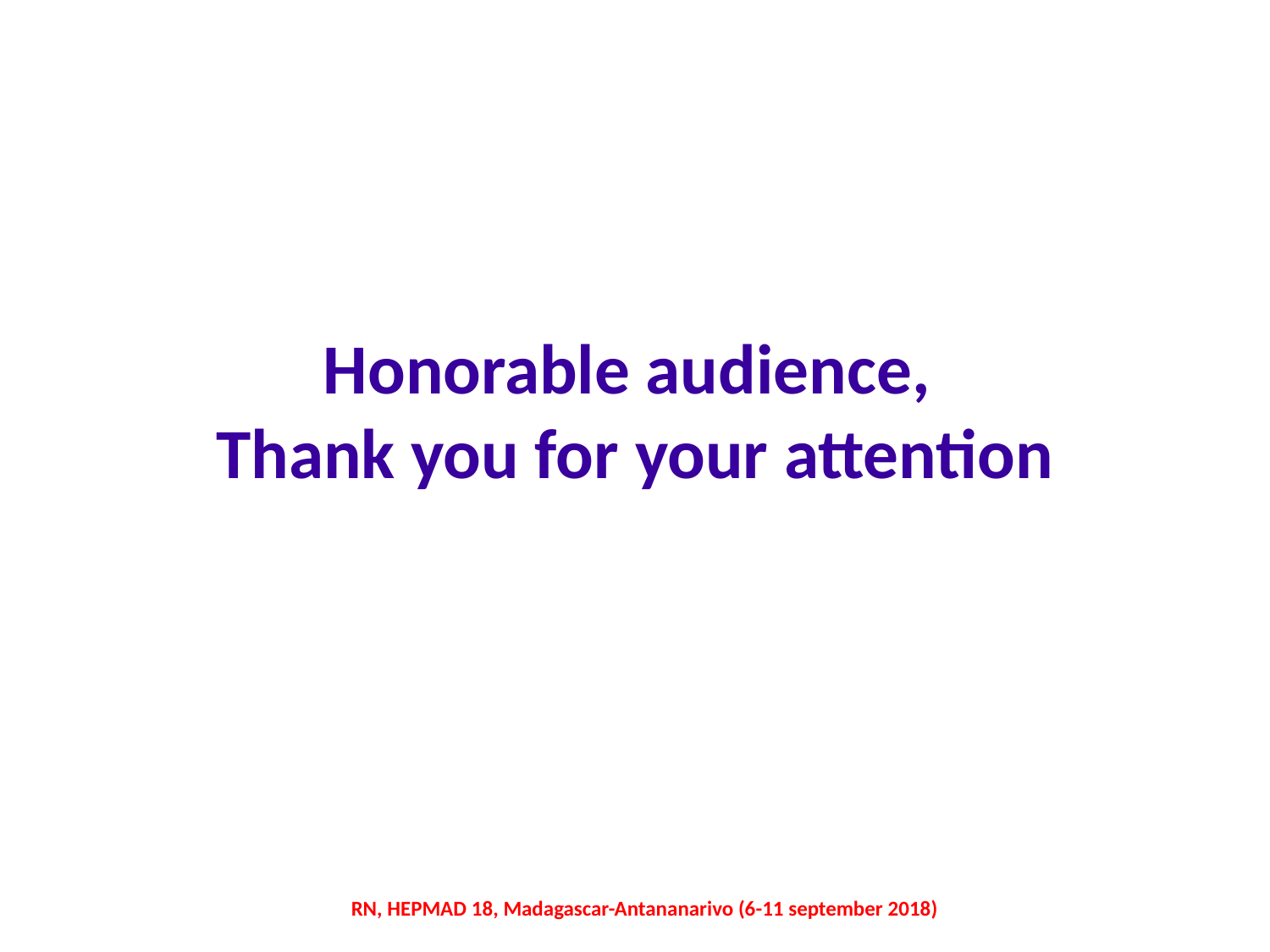

Honorable audience,
Thank you for your attention
RN, HEPMAD 18, Madagascar-Antananarivo (6-11 september 2018)